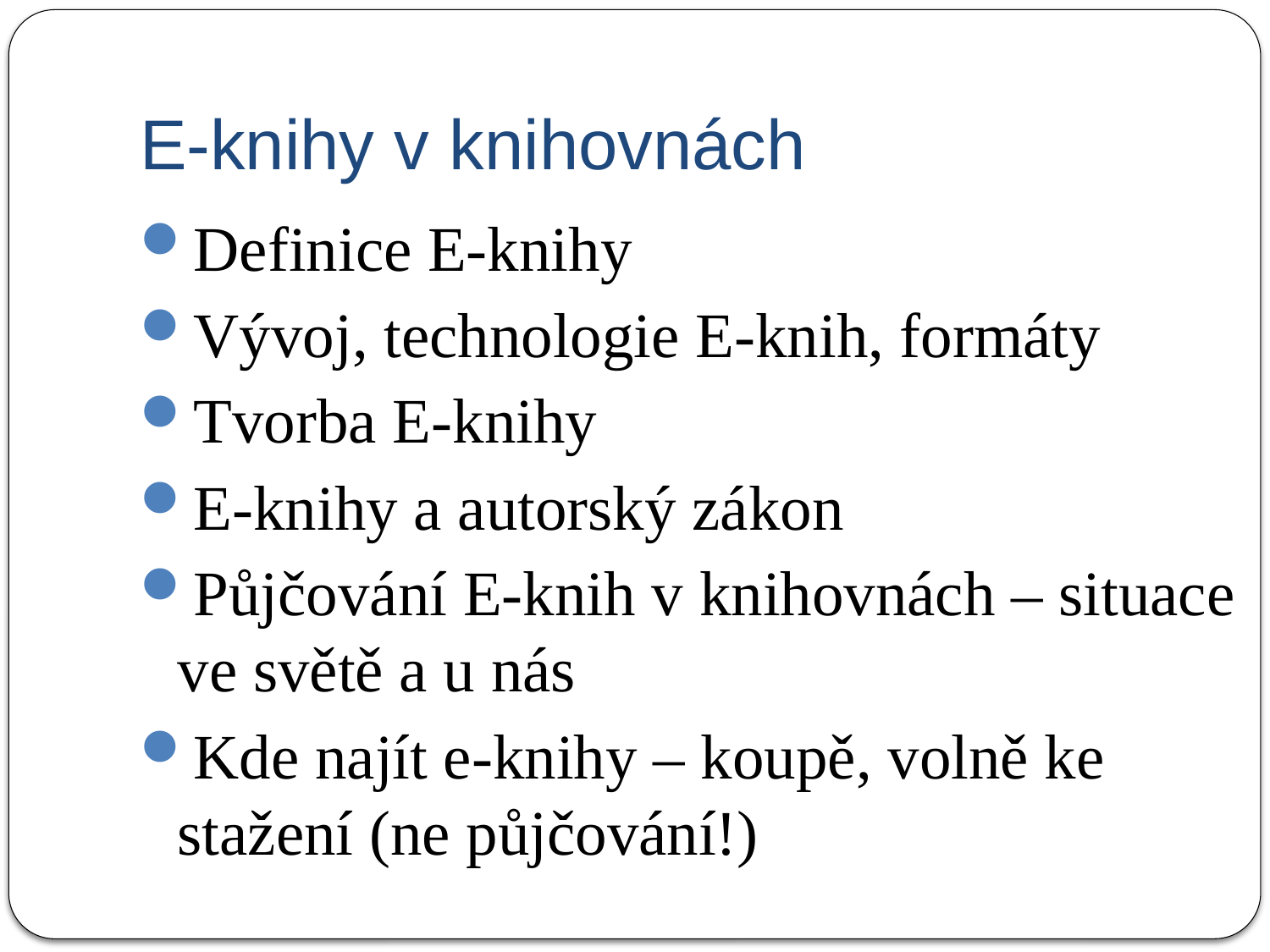

# E-knihy v knihovnách
Definice E-knihy
Vývoj, technologie E-knih, formáty
Tvorba E-knihy
E-knihy a autorský zákon
Půjčování E-knih v knihovnách – situace ve světě a u nás
Kde najít e-knihy – koupě, volně ke stažení (ne půjčování!)